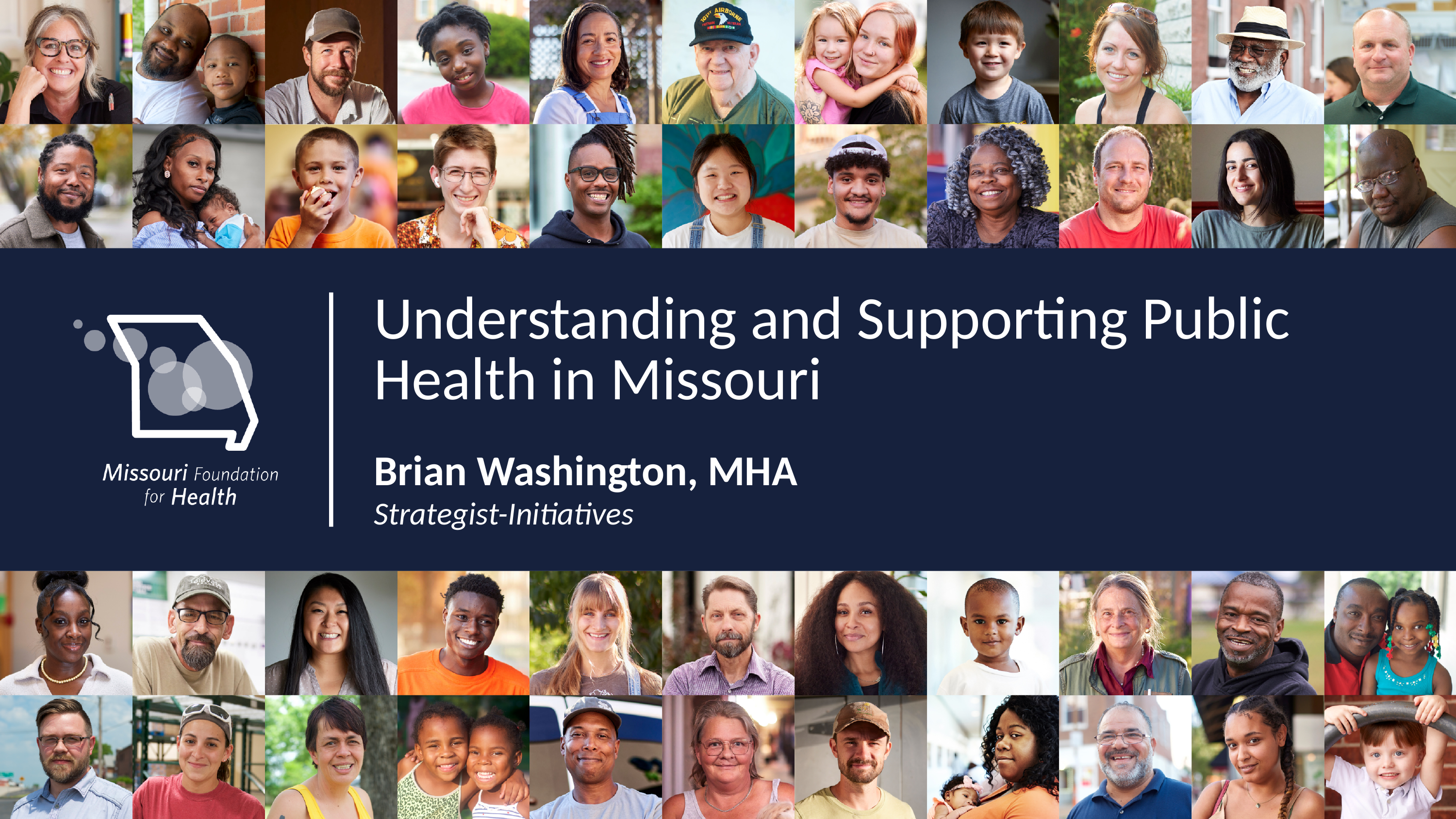

# Understanding and Supporting Public Health in Missouri
Brian Washington, MHA
Strategist-Initiatives